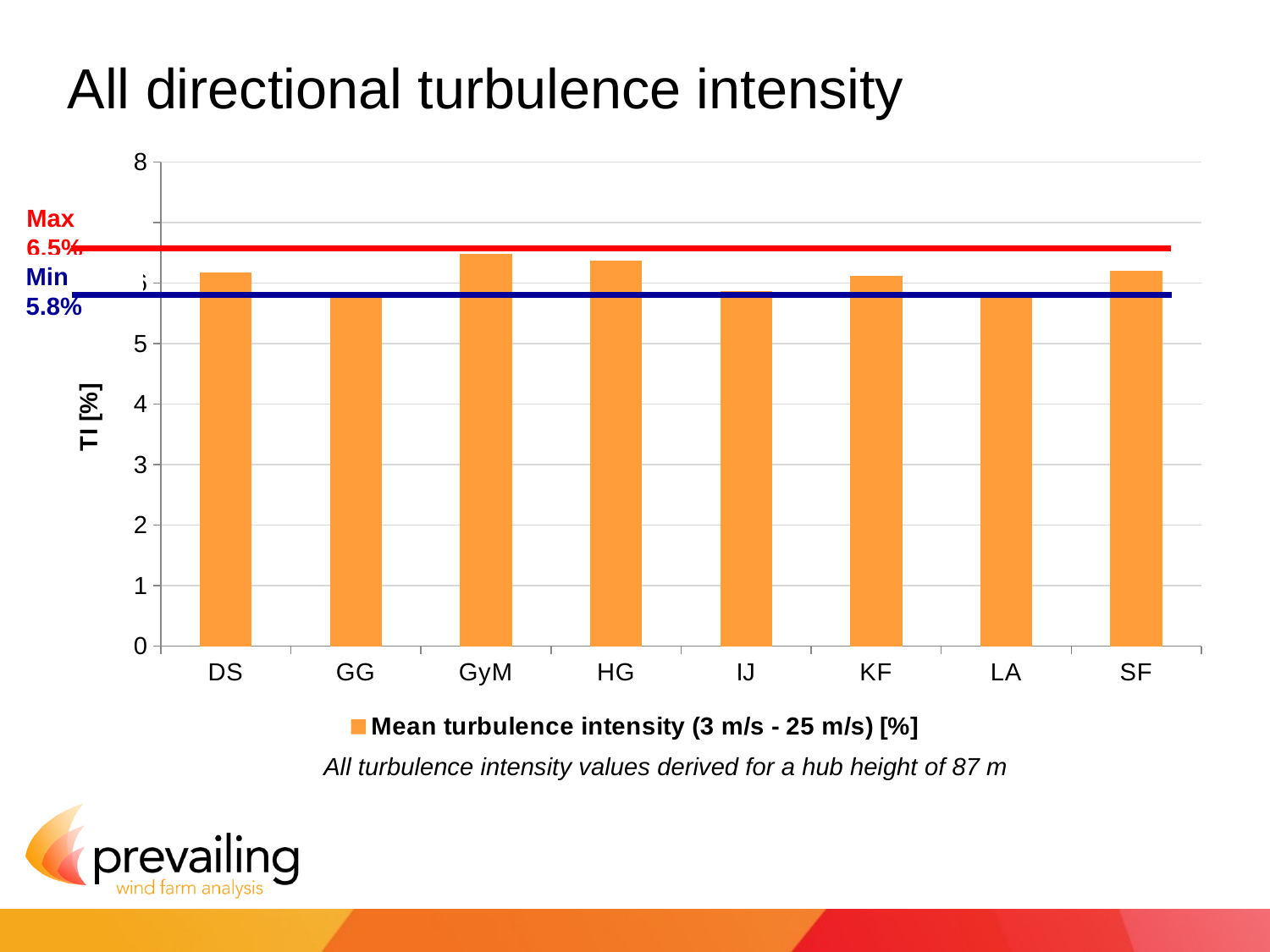

All directional turbulence intensity

### Chart

| Category | Mean turbulence intensity (3 m/s - 25 m/s) [%] |
|---|---|
| DS | 6.182492425773051 |
| GG | 5.861348759090954 |
| GyM | 6.478619836763033 |
| HG | 6.3683069229524065 |
| IJ | 5.875706329851028 |
| KF | 6.119291445465972 |
| LA | 5.7701592279514555 |
| SF | 6.208063029282852 |
Max 6.5%
Min 5.8%
All turbulence intensity values derived for a hub height of 87 m